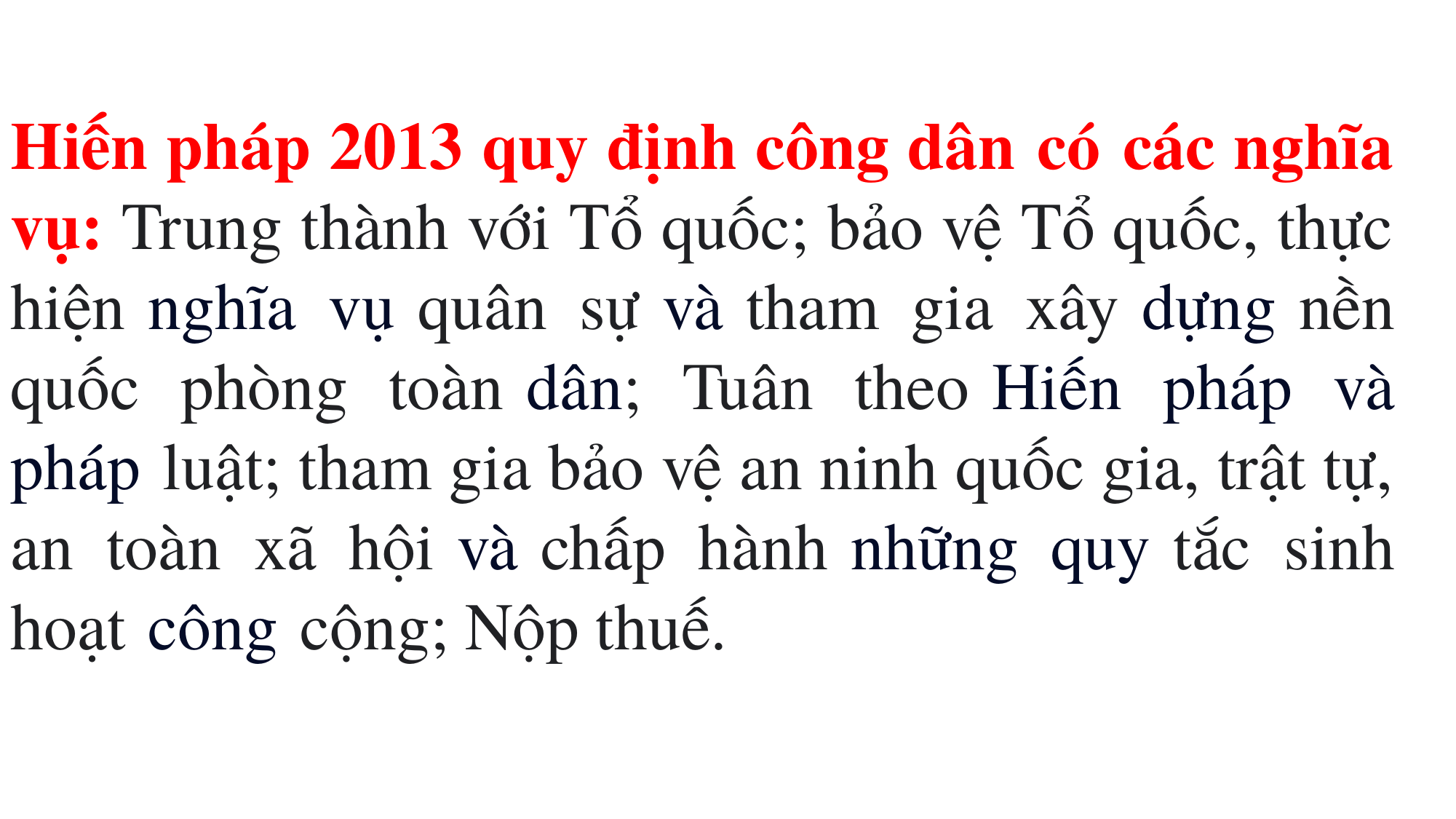

Hiến pháp 2013 quy định công dân có các nghĩa vụ: Trung thành với Tổ quốc; bảo vệ Tổ quốc, thực hiện nghĩa vụ quân sự và tham gia xây dựng nền quốc phòng toàn dân; Tuân theo Hiến pháp và pháp luật; tham gia bảo vệ an ninh quốc gia, trật tự, an toàn xã hội và chấp hành những quy tắc sinh hoạt công cộng; Nộp thuế.